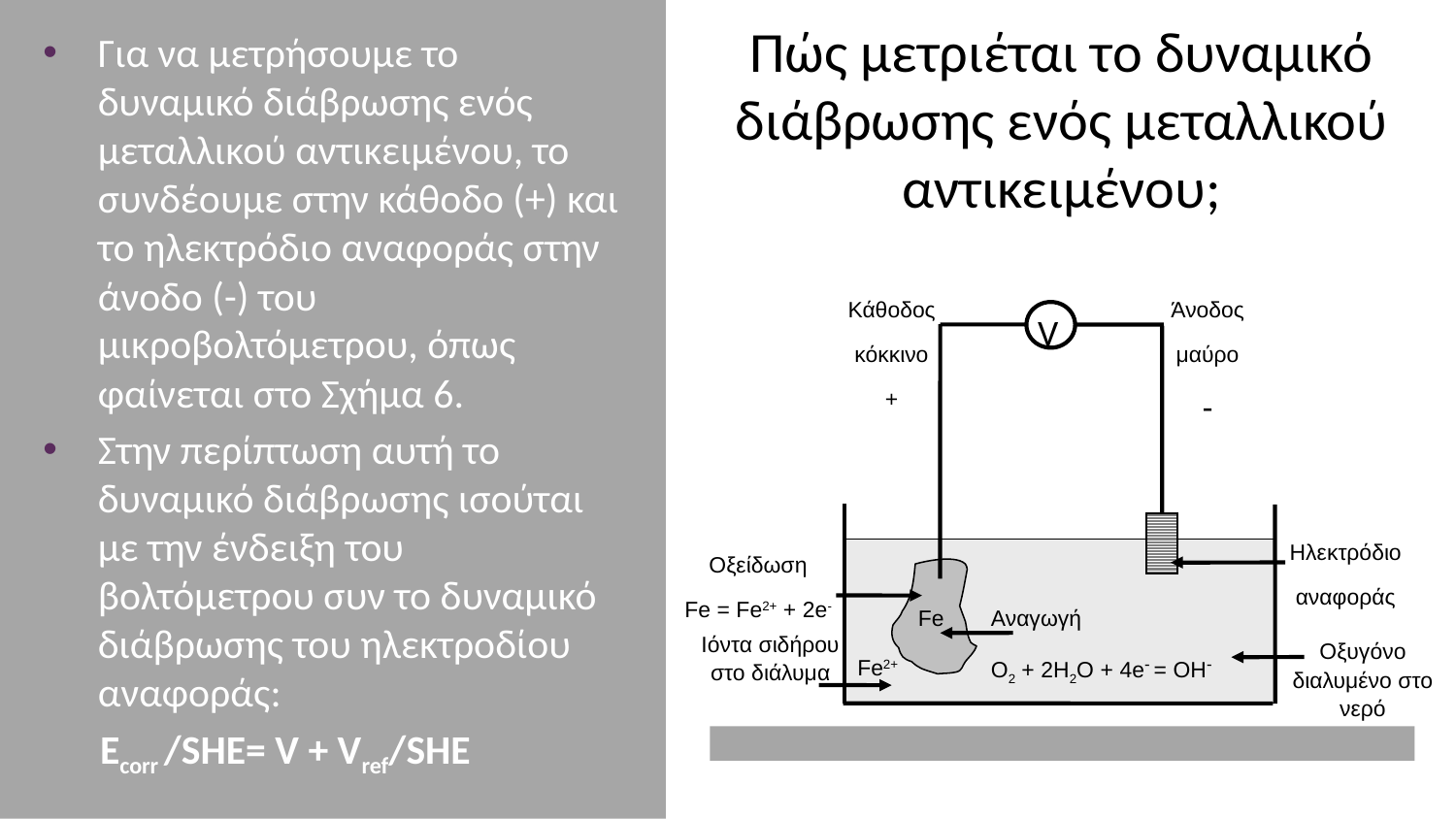

Για να μετρήσουμε το δυναμικό διάβρωσης ενός μεταλλικού αντικειμένου, το συνδέουμε στην κάθοδο (+) και το ηλεκτρόδιο αναφοράς στην άνοδο (-) του μικροβολτόμετρου, όπως φαίνεται στο Σχήμα 6.
Στην περίπτωση αυτή το δυναμικό διάβρωσης ισούται με την ένδειξη του βολτόμετρου συν το δυναμικό διάβρωσης του ηλεκτροδίου αναφοράς:
Εcorr /SHE= V + Vref/SHE

# Πώς μετριέται το δυναμικό διάβρωσης ενός μεταλλικού αντικειμένου;
Κάθοδος
κόκκινο
+
Άνοδος
μαύρο
-
V

Ηλεκτρόδιο
αναφοράς

Οξείδωση
Fe = Fe2+ + 2e-

Fe
Αναγωγή
Ο2 + 2Η2Ο + 4e- = OH-
Ιόντα σιδήρου στο διάλυμα
Οξυγόνο διαλυμένο στο νερό
Fe2+